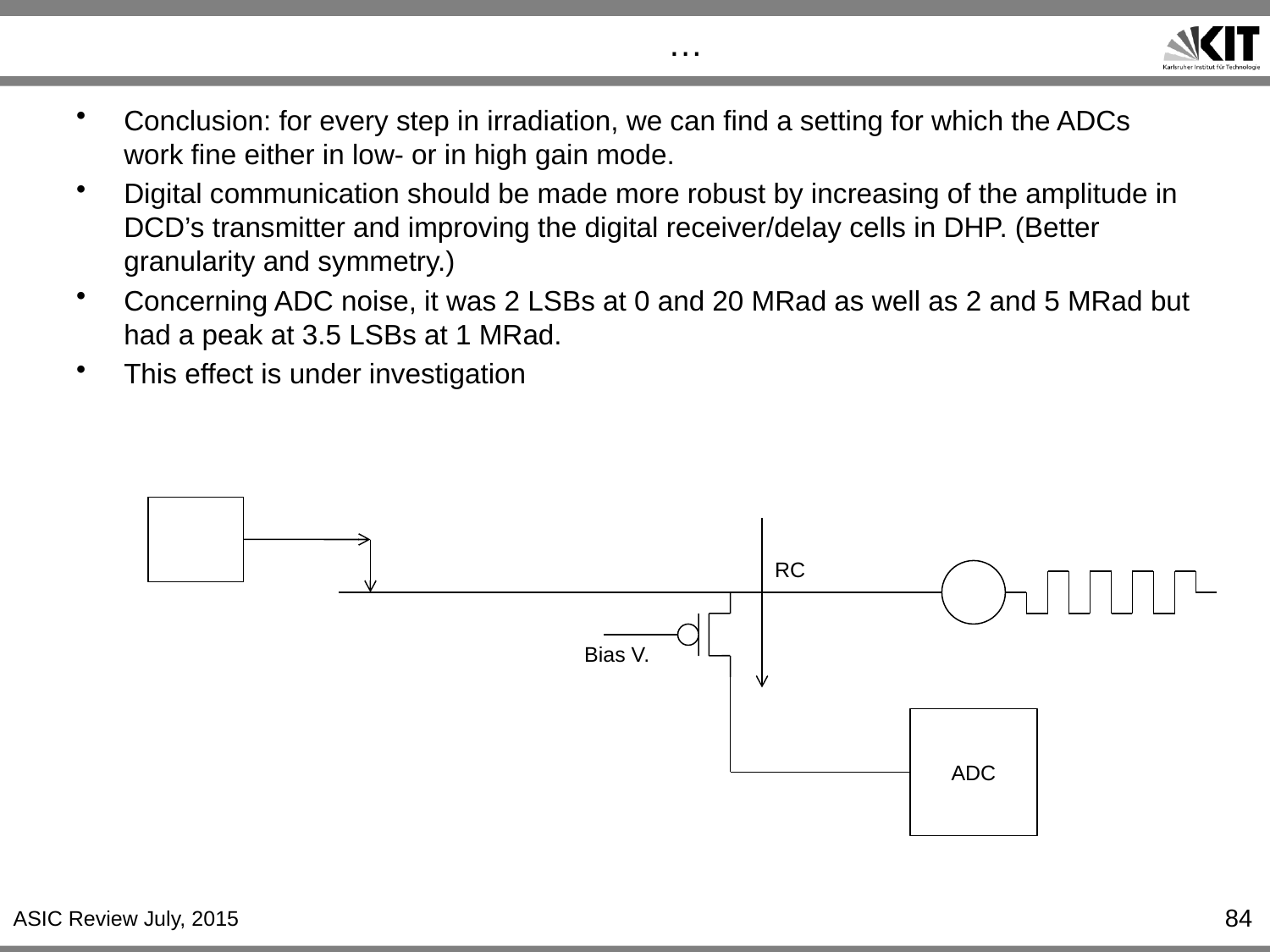

# …
Conclusion: for every step in irradiation, we can find a setting for which the ADCs work fine either in low- or in high gain mode.
Digital communication should be made more robust by increasing of the amplitude in DCD’s transmitter and improving the digital receiver/delay cells in DHP. (Better granularity and symmetry.)
Concerning ADC noise, it was 2 LSBs at 0 and 20 MRad as well as 2 and 5 MRad but had a peak at 3.5 LSBs at 1 MRad.
This effect is under investigation

RC

Bias V.
ADC
84